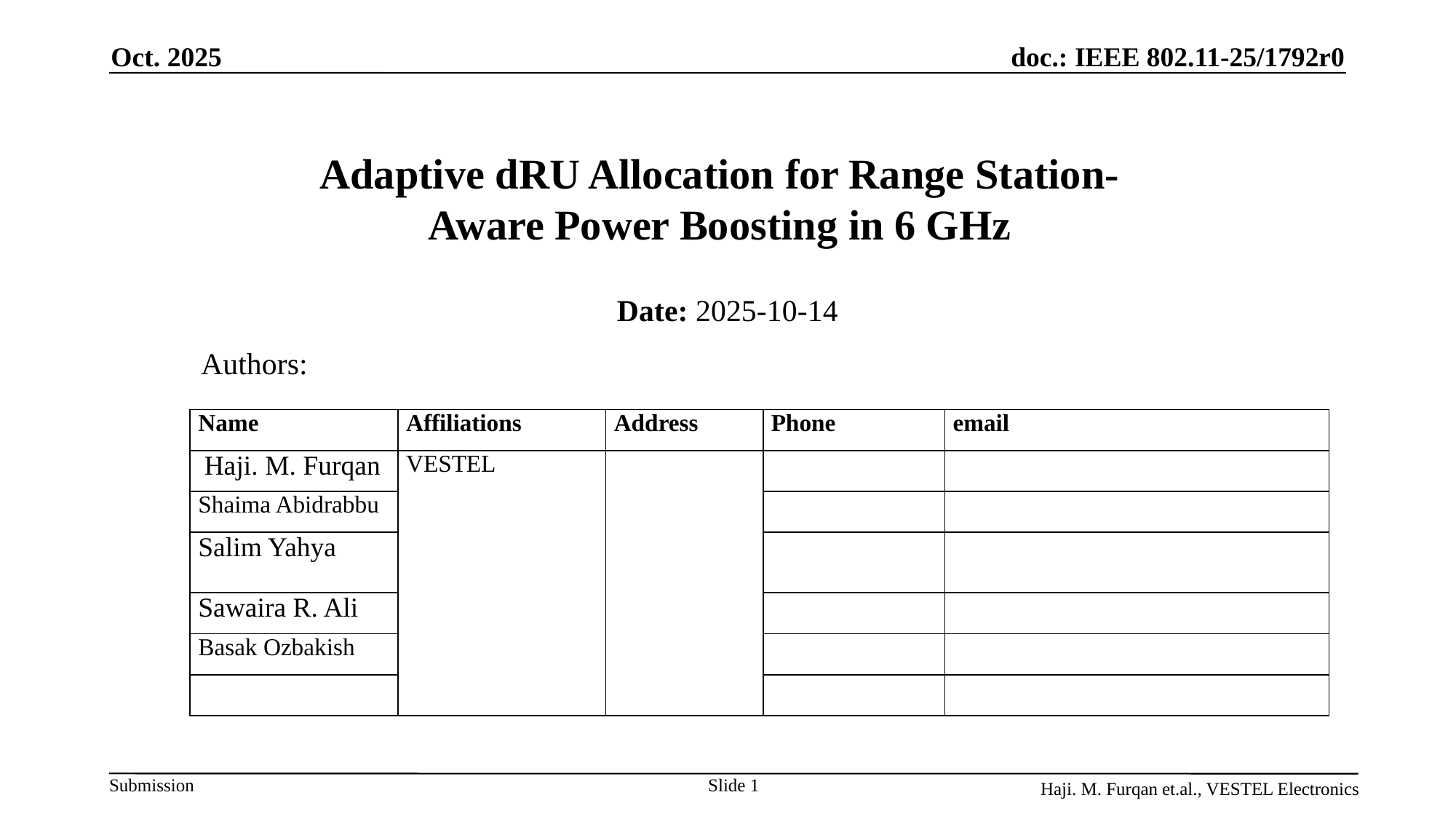

Oct. 2025
# Adaptive dRU Allocation for Range Station-Aware Power Boosting in 6 GHz
Date: 2025-10-14
Authors:

| Name | Affiliations | Address | Phone | email |
| --- | --- | --- | --- | --- |
| Haji. M. Furqan | VESTEL |  |  |  |
| Shaima Abidrabbu |  |  |  |  |
| Salim Yahya |  |  |  |  |
| Sawaira R. Ali |  |  |  |  |
| Basak Ozbakish |  |  |  |  |
|  |  |  |  |  |
Slide 1
Haji. M. Furqan et.al., VESTEL Electronics